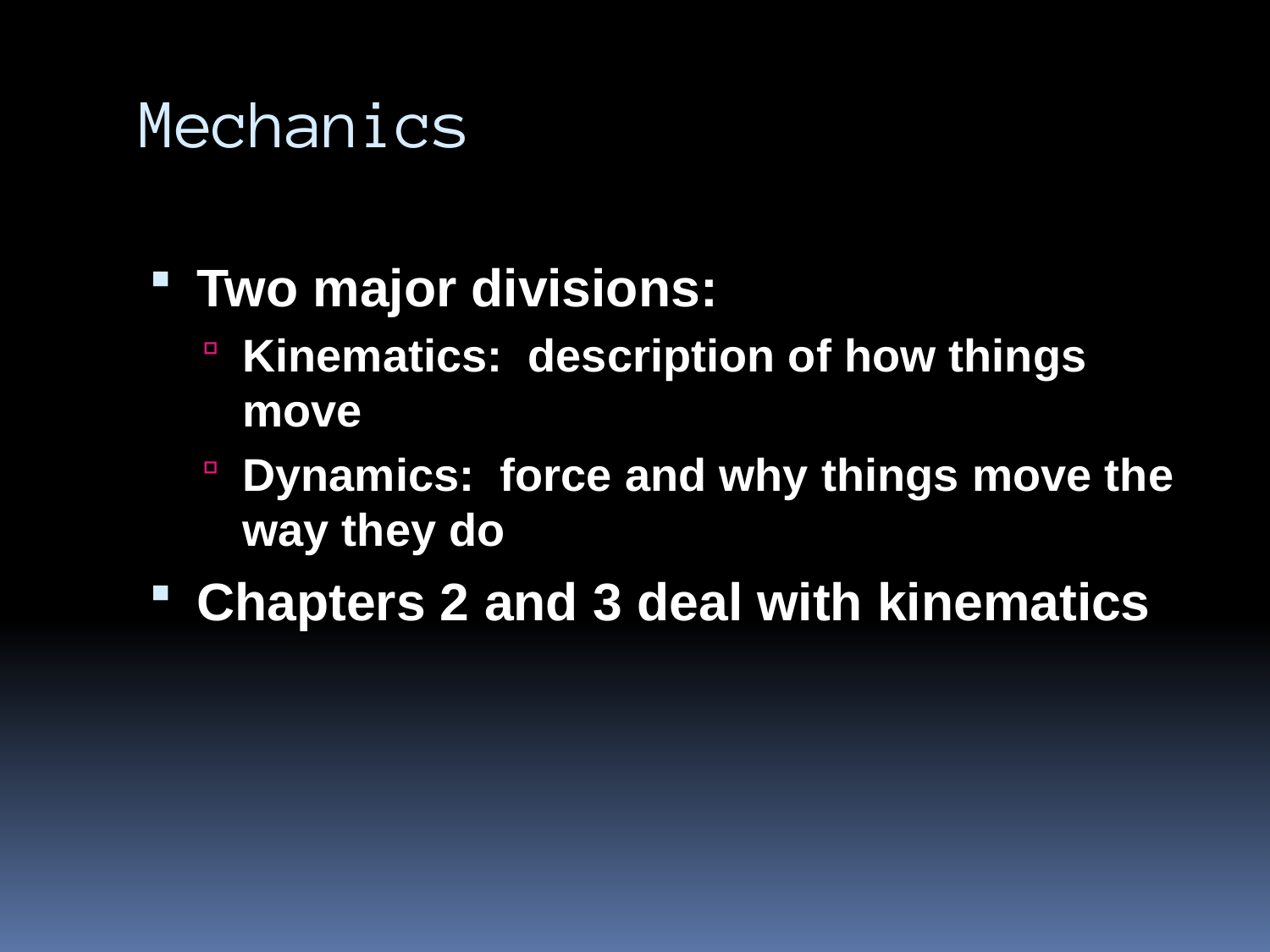

# Mechanics
Two major divisions:
Kinematics:  description of how things move
Dynamics:  force and why things move the way they do
Chapters 2 and 3 deal with kinematics